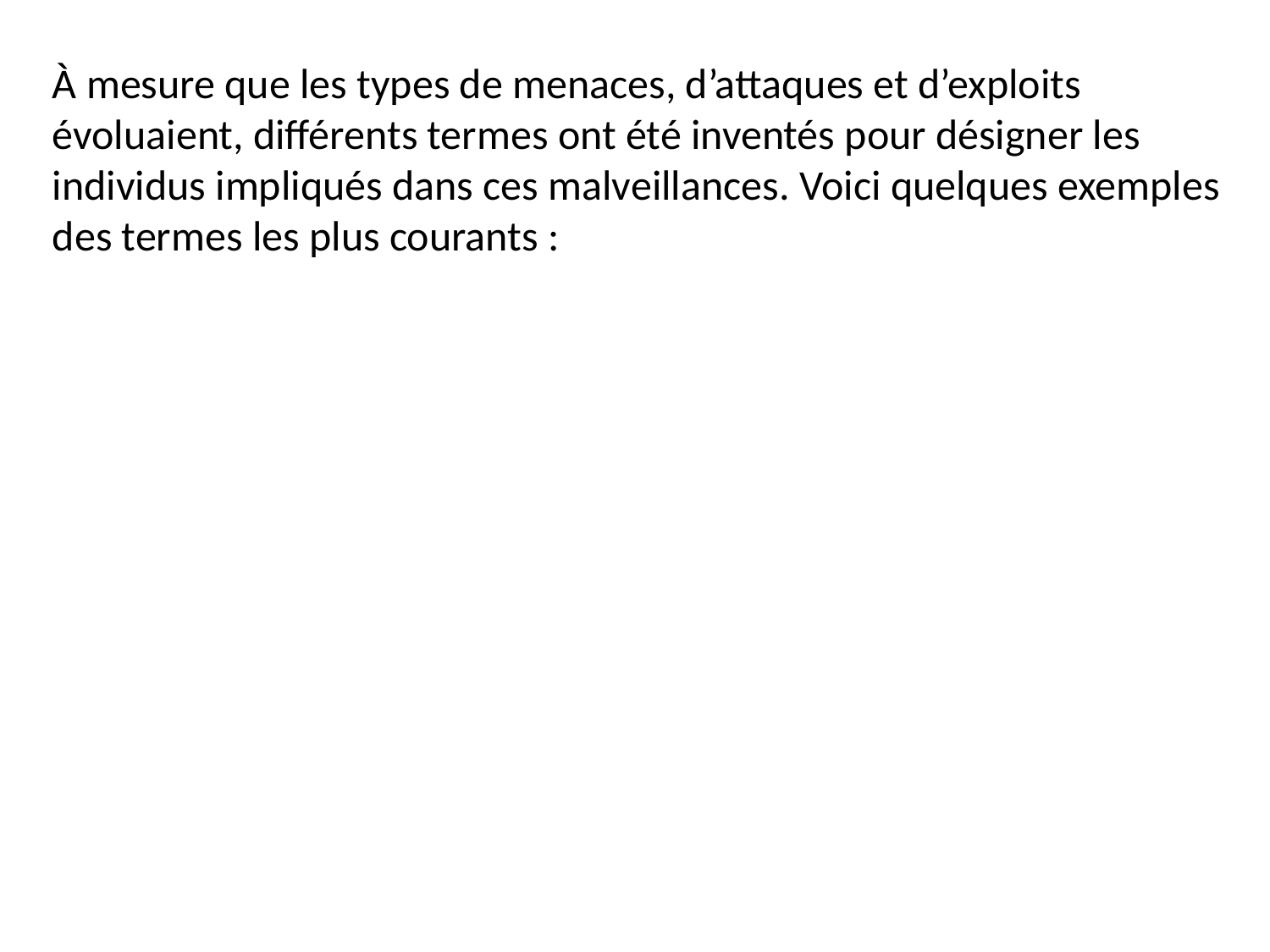

À mesure que les types de menaces, d’attaques et d’exploits évoluaient, différents termes ont été inventés pour désigner les individus impliqués dans ces malveillances. Voici quelques exemples des termes les plus courants :